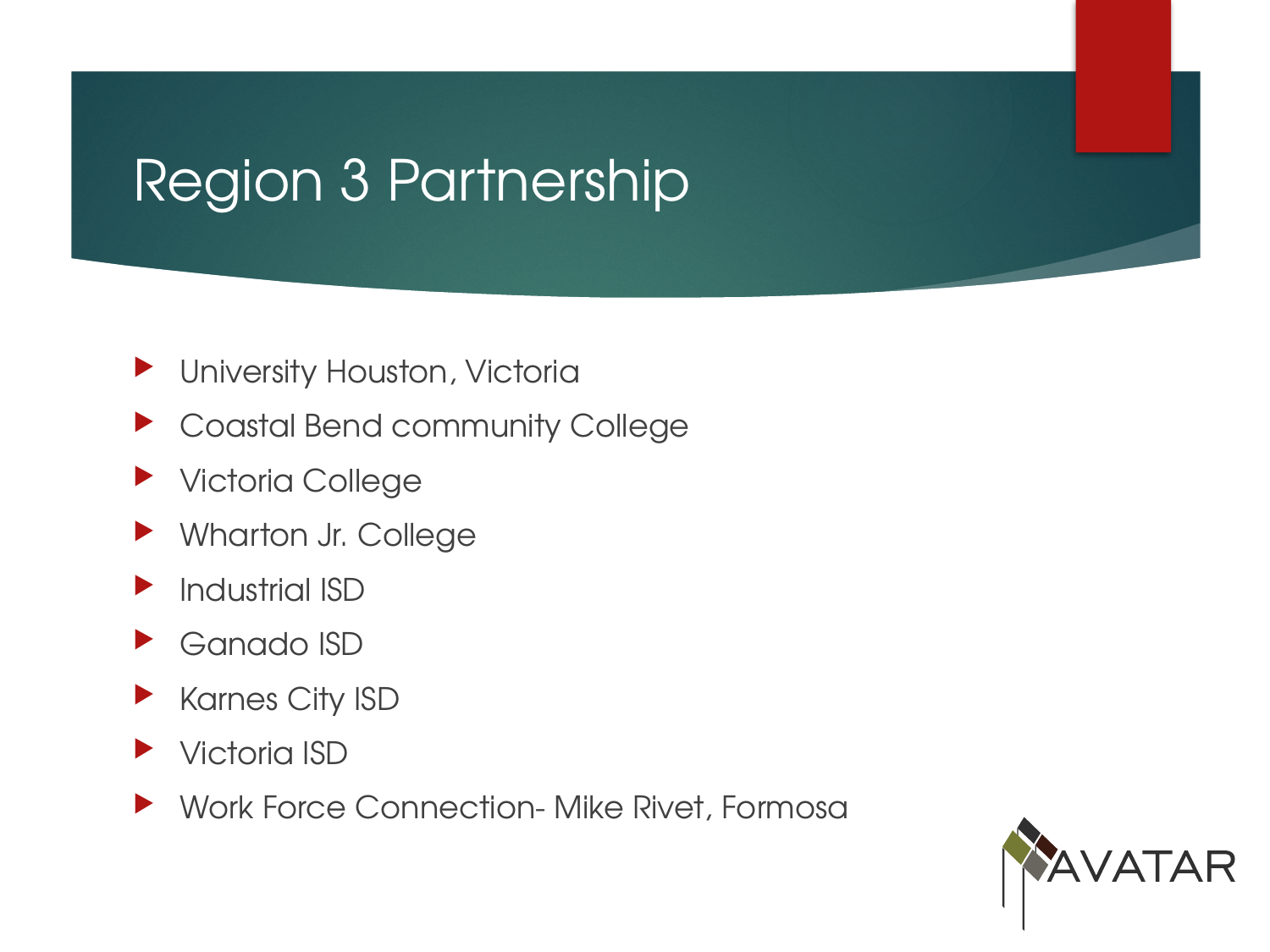

# Region 3 Partnership
University Houston, Victoria
Coastal Bend community College
Victoria College
Wharton Jr. College
Industrial ISD
Ganado ISD
Karnes City ISD
Victoria ISD
Work Force Connection- Mike Rivet, Formosa